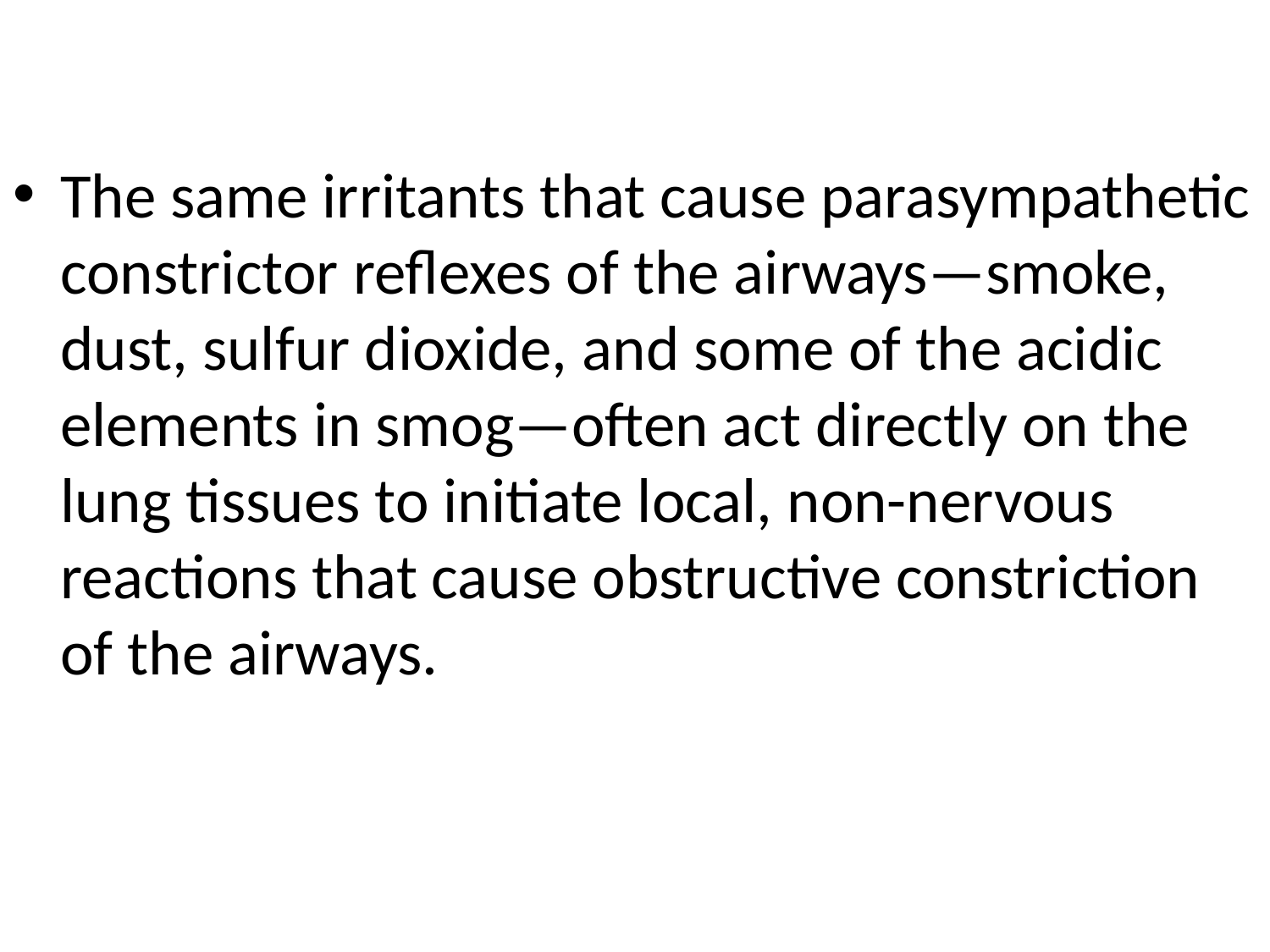

The same irritants that cause parasympathetic constrictor reflexes of the airways—smoke, dust, sulfur dioxide, and some of the acidic elements in smog—often act directly on the lung tissues to initiate local, non-nervous reactions that cause obstructive constriction of the airways.